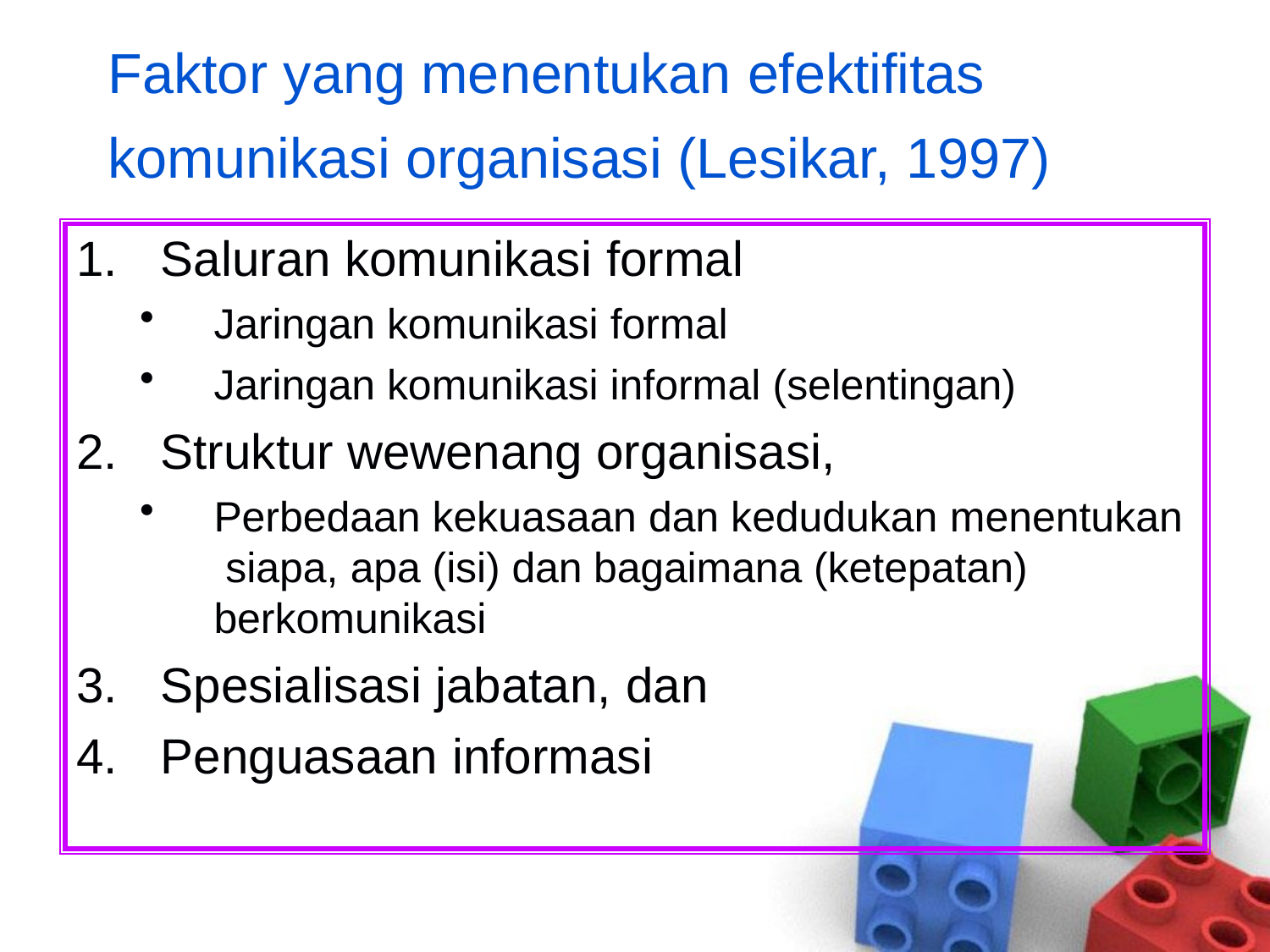

# Faktor yang menentukan efektifitas  komunikasi organisasi (Lesikar, 1997)
Saluran komunikasi formal
Jaringan komunikasi formal
Jaringan komunikasi informal (selentingan)
Struktur wewenang organisasi,
Perbedaan kekuasaan dan kedudukan menentukan  siapa, apa (isi) dan bagaimana (ketepatan)  berkomunikasi
Spesialisasi jabatan, dan
Penguasaan informasi